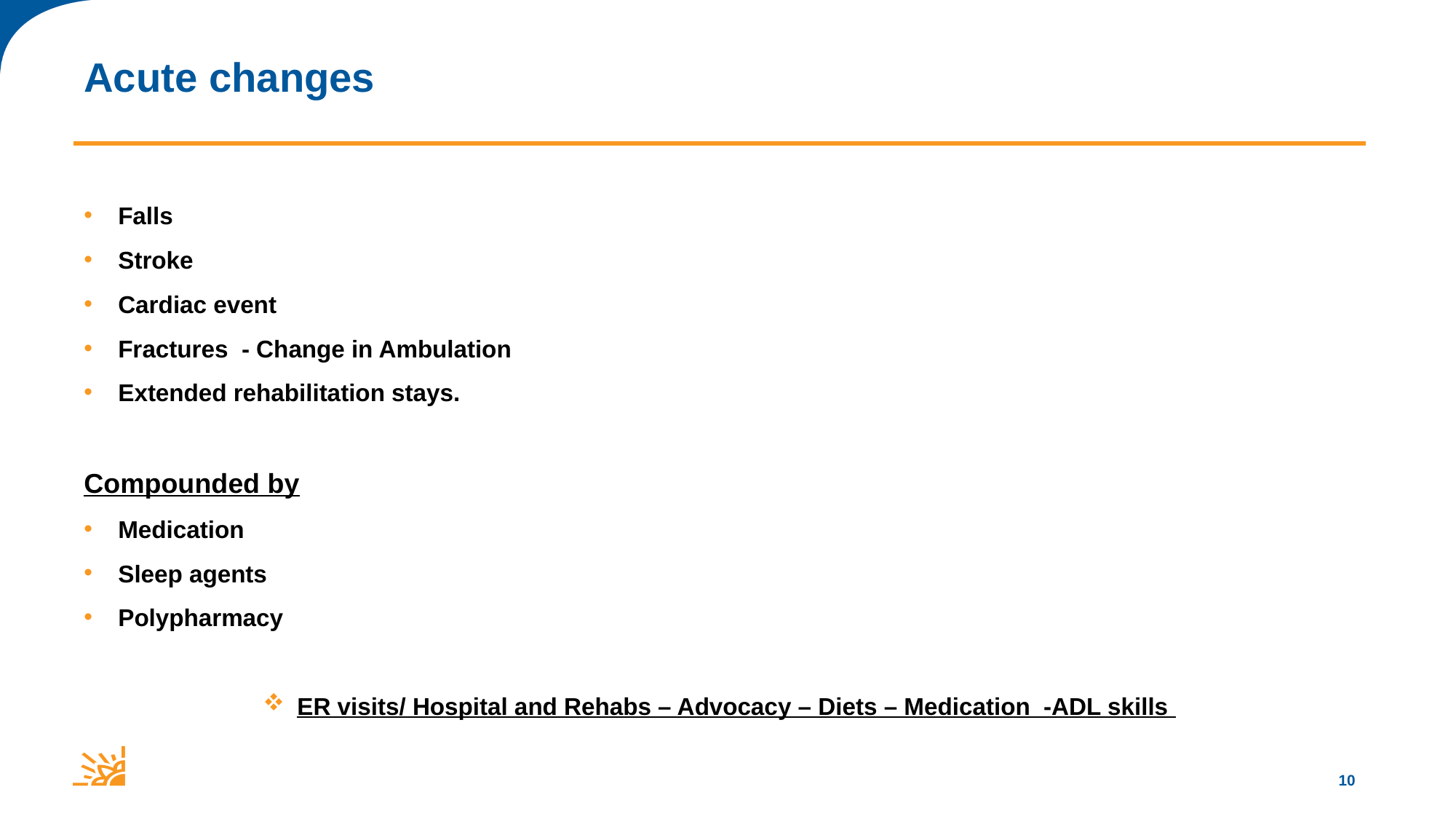

# Acute changes
Falls
Stroke
Cardiac event
Fractures  - Change in Ambulation
Extended rehabilitation stays.

Compounded by
Medication
Sleep agents
Polypharmacy

ER visits/ Hospital and Rehabs – Advocacy – Diets – Medication  -ADL skills